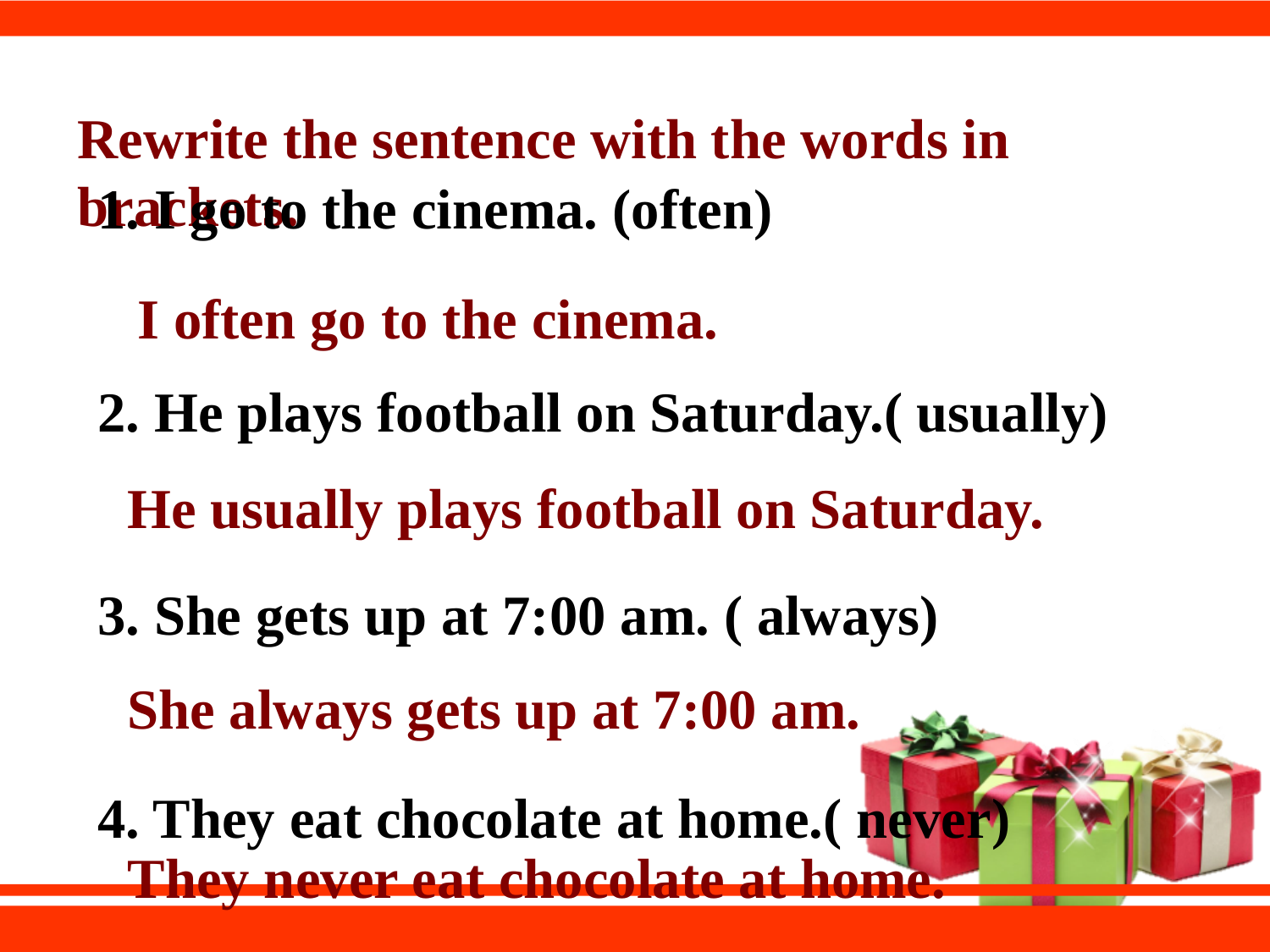

Rewrite the sentence with the words in brackets.
1. I go to the cinema. (often)

2. He plays football on Saturday.( usually)

3. She gets up at 7:00 am. ( always)

4. They eat chocolate at home.( never)

I often go to the cinema.
He usually plays football on Saturday.
She always gets up at 7:00 am.
They never eat chocolate at home.